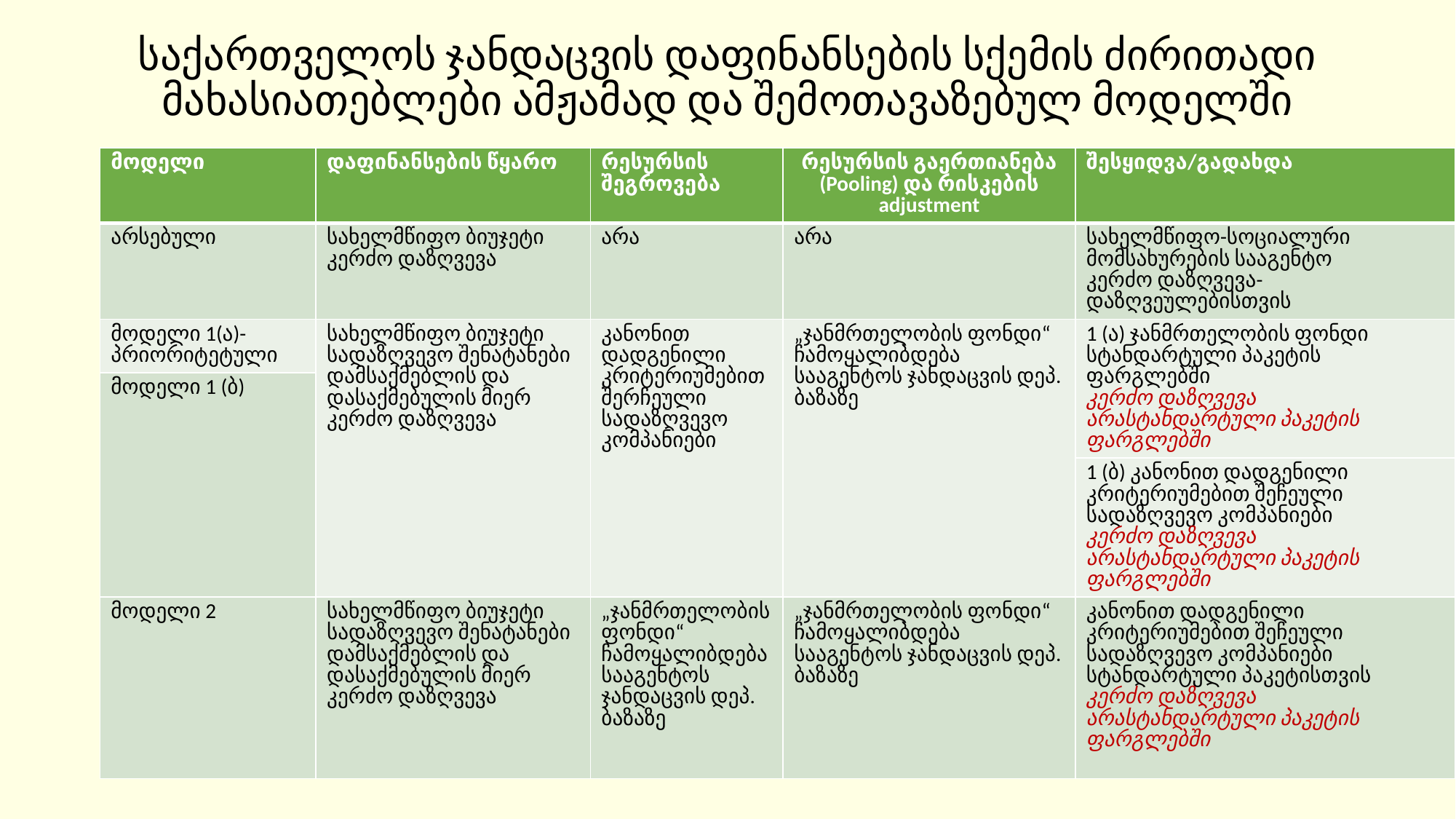

# საქართველოს ჯანდაცვის დაფინანსების სქემის ძირითადი მახასიათებლები ამჟამად და შემოთავაზებულ მოდელში
| მოდელი | დაფინანსების წყარო | რესურსის შეგროვება | რესურსის გაერთიანება (Pooling) და რისკების adjustment | შესყიდვა/გადახდა |
| --- | --- | --- | --- | --- |
| არსებული | სახელმწიფო ბიუჯეტი კერძო დაზღვევა | არა | არა | სახელმწიფო-სოციალური მომსახურების სააგენტო კერძო დაზღვევა- დაზღვეულებისთვის |
| მოდელი 1(ა)-პრიორიტეტული | სახელმწიფო ბიუჯეტი სადაზღვევო შენატანები დამსაქმებლის და დასაქმებულის მიერ კერძო დაზღვევა | კანონით დადგენილი კრიტერიუმებით შერჩეული სადაზღვევო კომპანიები | „ჯანმრთელობის ფონდი“ ჩამოყალიბდება სააგენტოს ჯანდაცვის დეპ. ბაზაზე | 1 (ა) ჯანმრთელობის ფონდი სტანდარტული პაკეტის ფარგლებში კერძო დაზღვევა არასტანდარტული პაკეტის ფარგლებში |
| მოდელი 1 (ბ) |  |  |  |  |
|  |  |  |  | 1 (ბ) კანონით დადგენილი კრიტერიუმებით შეჩეული სადაზღვევო კომპანიები კერძო დაზღვევა არასტანდარტული პაკეტის ფარგლებში |
| მოდელი 2 | სახელმწიფო ბიუჯეტი სადაზღვევო შენატანები დამსაქმებლის და დასაქმებულის მიერ კერძო დაზღვევა | „ჯანმრთელობის ფონდი“ ჩამოყალიბდება სააგენტოს ჯანდაცვის დეპ. ბაზაზე | „ჯანმრთელობის ფონდი“ ჩამოყალიბდება სააგენტოს ჯანდაცვის დეპ. ბაზაზე | კანონით დადგენილი კრიტერიუმებით შეჩეული სადაზღვევო კომპანიები სტანდარტული პაკეტისთვის კერძო დაზღვევა არასტანდარტული პაკეტის ფარგლებში |